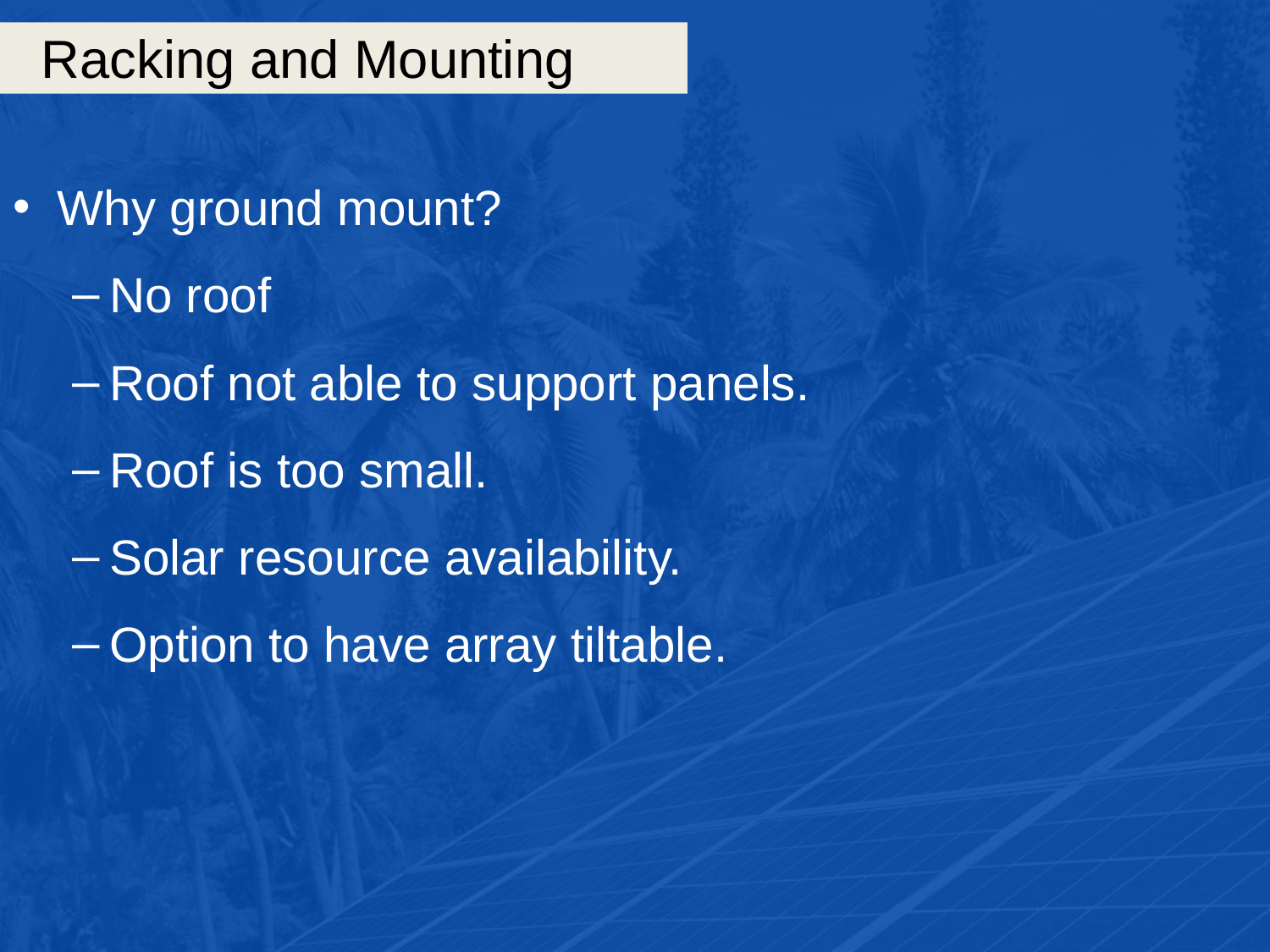

# Racking and Mounting
Why ground mount?
No roof
Roof not able to support panels.
Roof is too small.
Solar resource availability.
Option to have array tiltable.